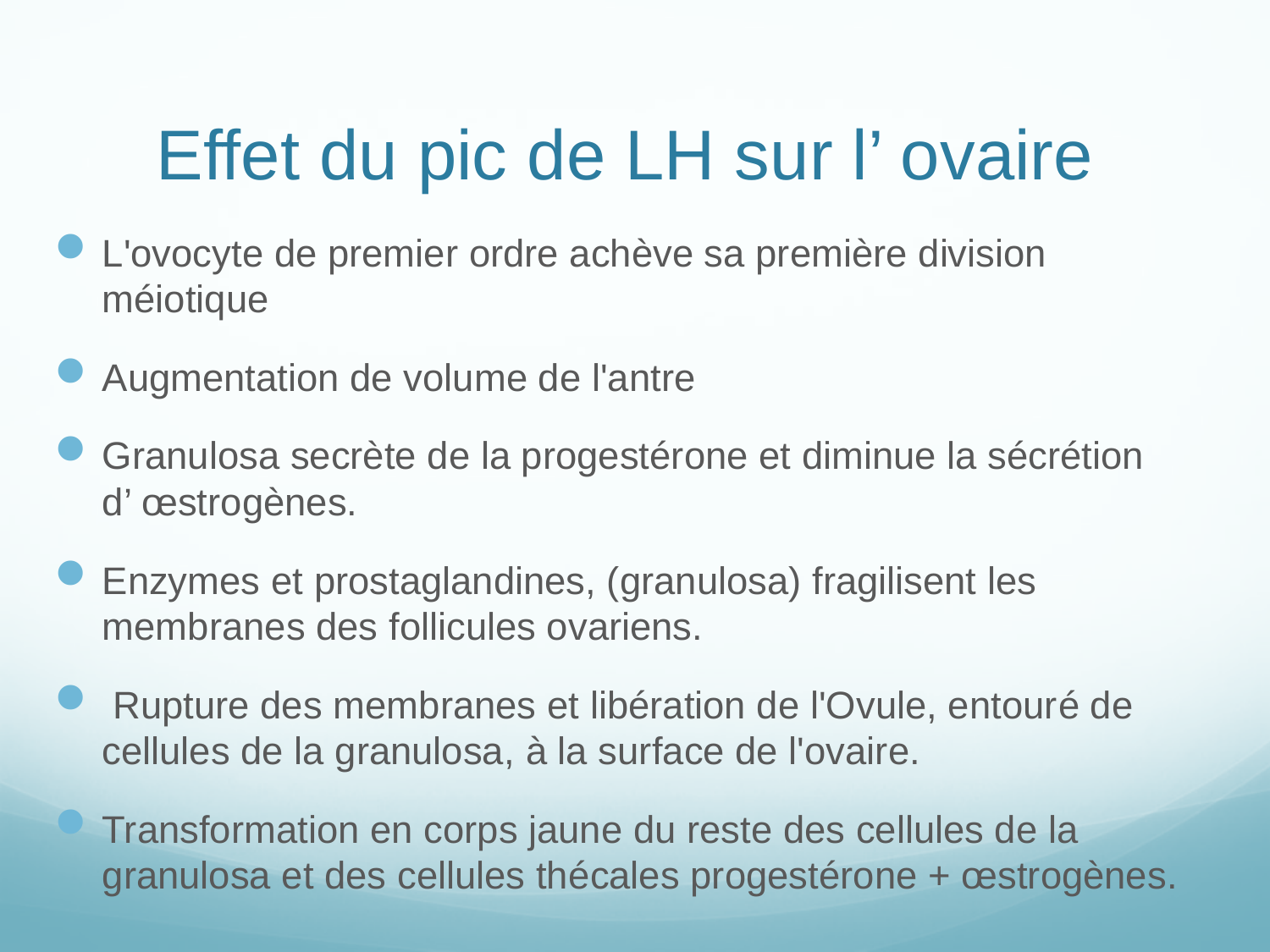

# Effet du pic de LH sur l’ ovaire
L'ovocyte de premier ordre achève sa première division méiotique
Augmentation de volume de l'antre
Granulosa secrète de la progestérone et diminue la sécrétion d’ œstrogènes.
Enzymes et prostaglandines, (granulosa) fragilisent les membranes des follicules ovariens.
 Rupture des membranes et libération de l'Ovule, entouré de cellules de la granulosa, à la surface de l'ovaire.
Transformation en corps jaune du reste des cellules de la granulosa et des cellules thécales progestérone + œstrogènes.